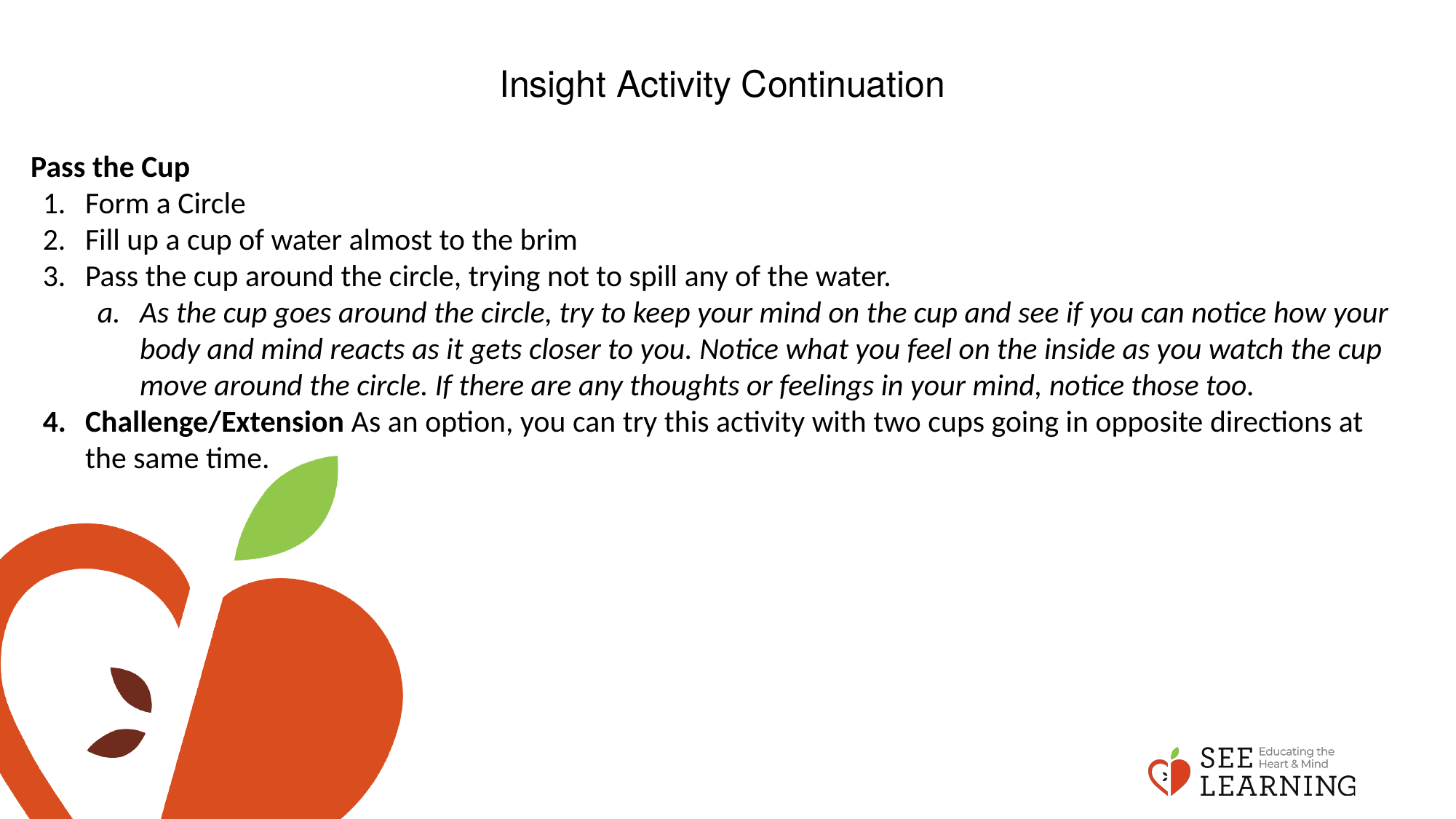

# Insight Activity Continuation
Pass the Cup
Form a Circle
Fill up a cup of water almost to the brim
Pass the cup around the circle, trying not to spill any of the water.
As the cup goes around the circle, try to keep your mind on the cup and see if you can notice how your body and mind reacts as it gets closer to you. Notice what you feel on the inside as you watch the cup move around the circle. If there are any thoughts or feelings in your mind, notice those too.
Challenge/Extension As an option, you can try this activity with two cups going in opposite directions at the same time.